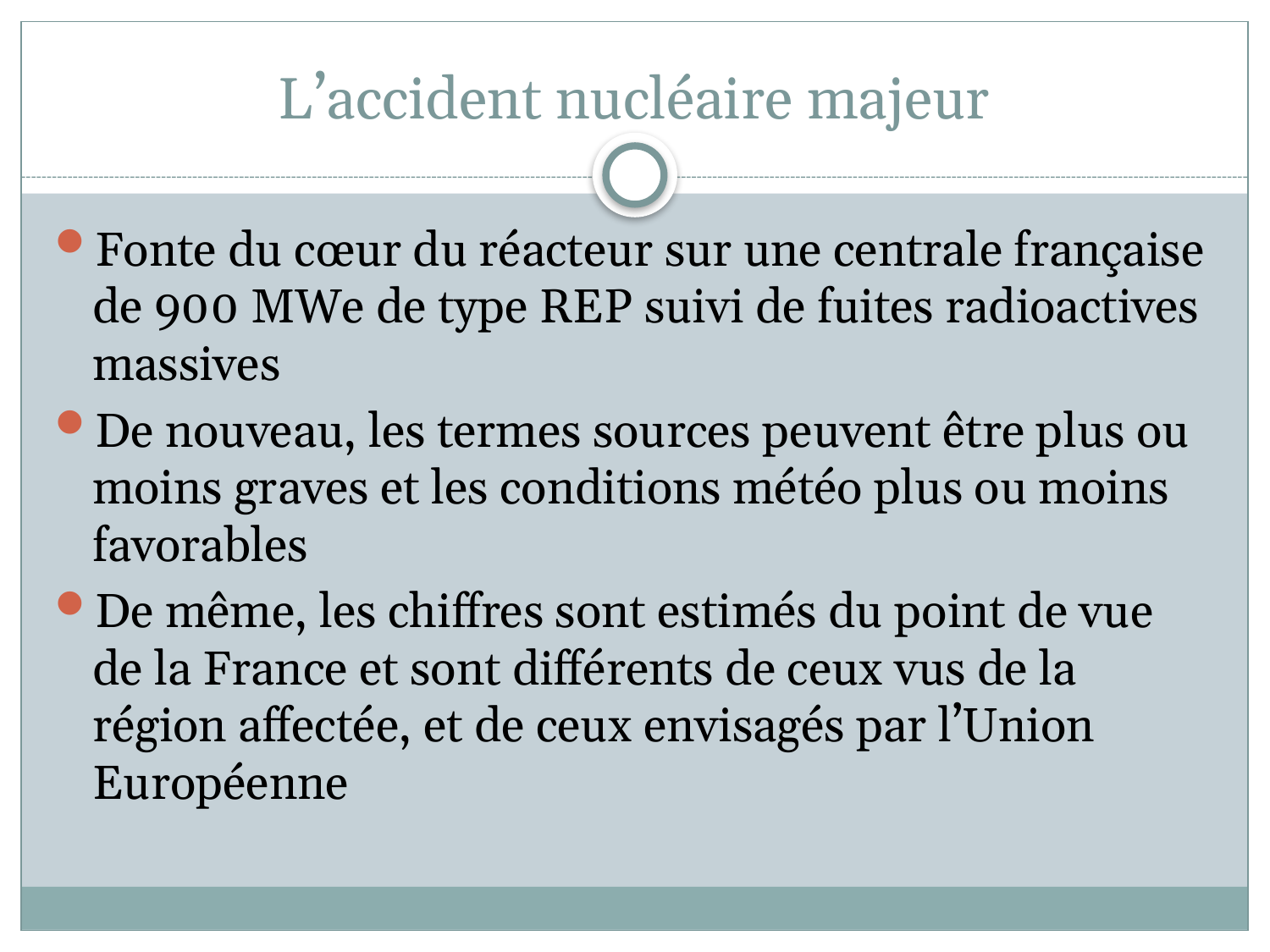

# L’accident nucléaire majeur
Fonte du cœur du réacteur sur une centrale française de 900 MWe de type REP suivi de fuites radioactives massives
De nouveau, les termes sources peuvent être plus ou moins graves et les conditions météo plus ou moins favorables
De même, les chiffres sont estimés du point de vue de la France et sont différents de ceux vus de la région affectée, et de ceux envisagés par l’Union Européenne